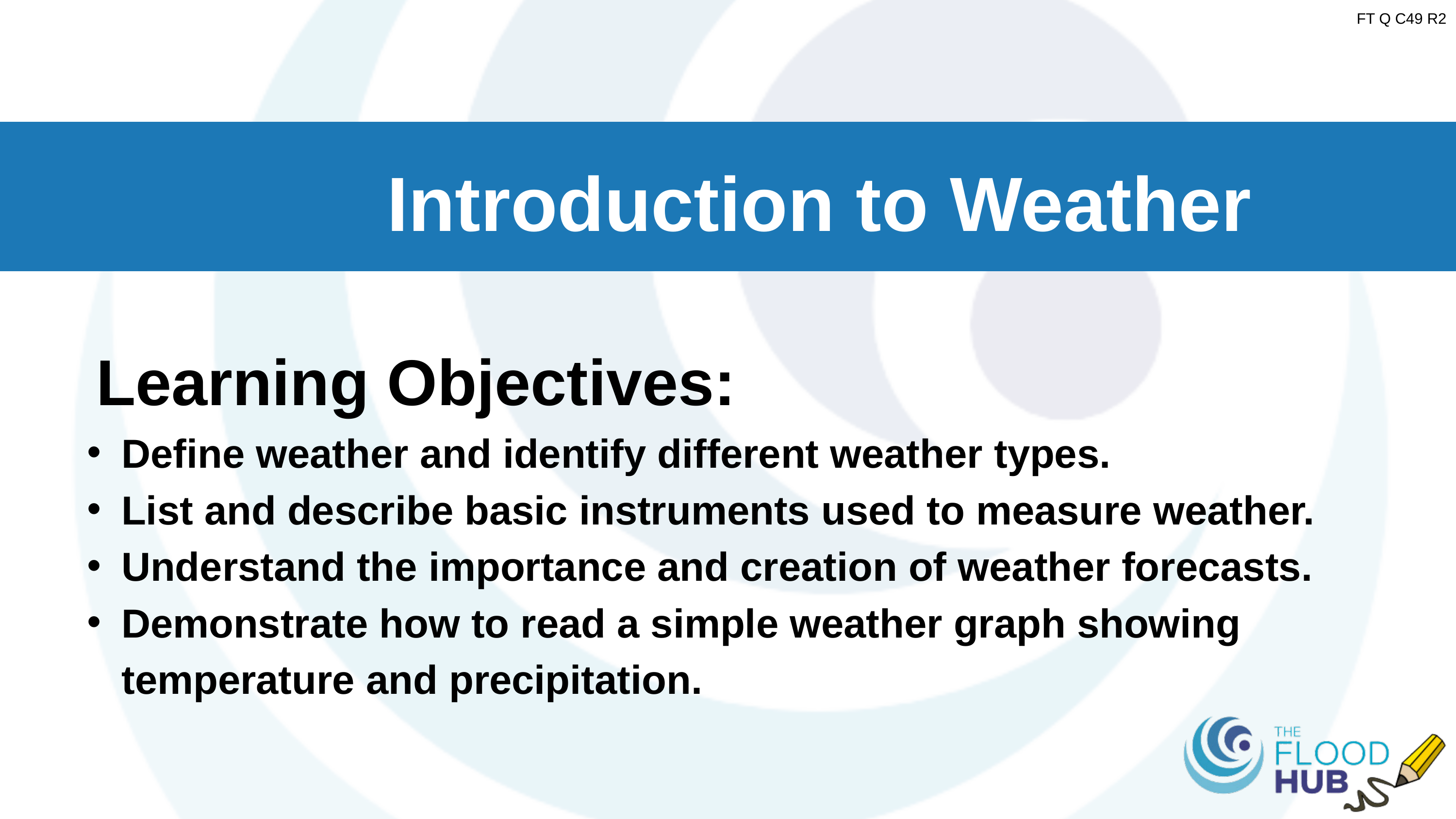

FT Q C49 R2

Introduction to Weather
Learning Objectives:
Define weather and identify different weather types.
List and describe basic instruments used to measure weather.
Understand the importance and creation of weather forecasts.
Demonstrate how to read a simple weather graph showing temperature and precipitation.